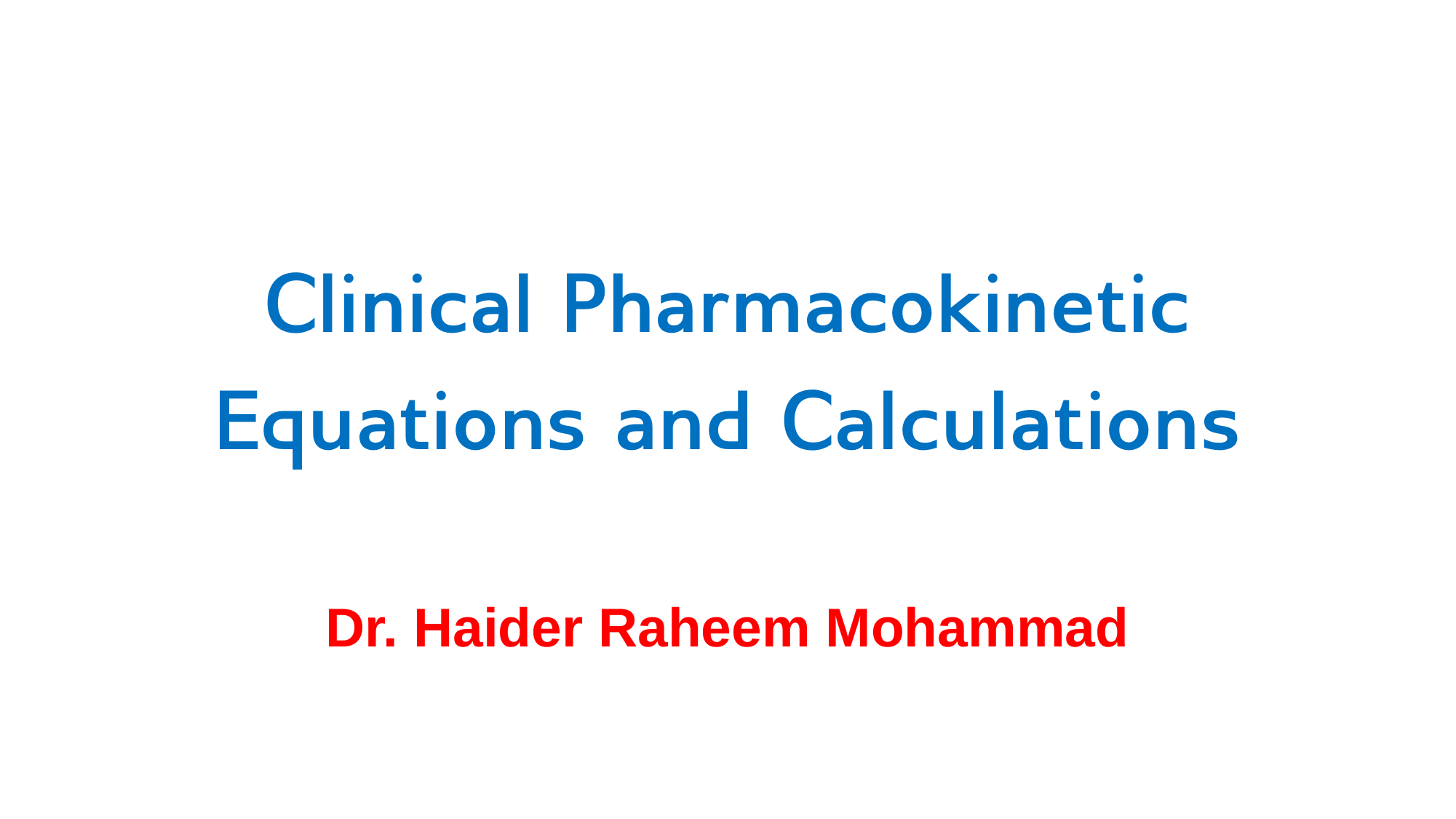

# Clinical Pharmacokinetic Equations and Calculations
Dr. Haider Raheem Mohammad